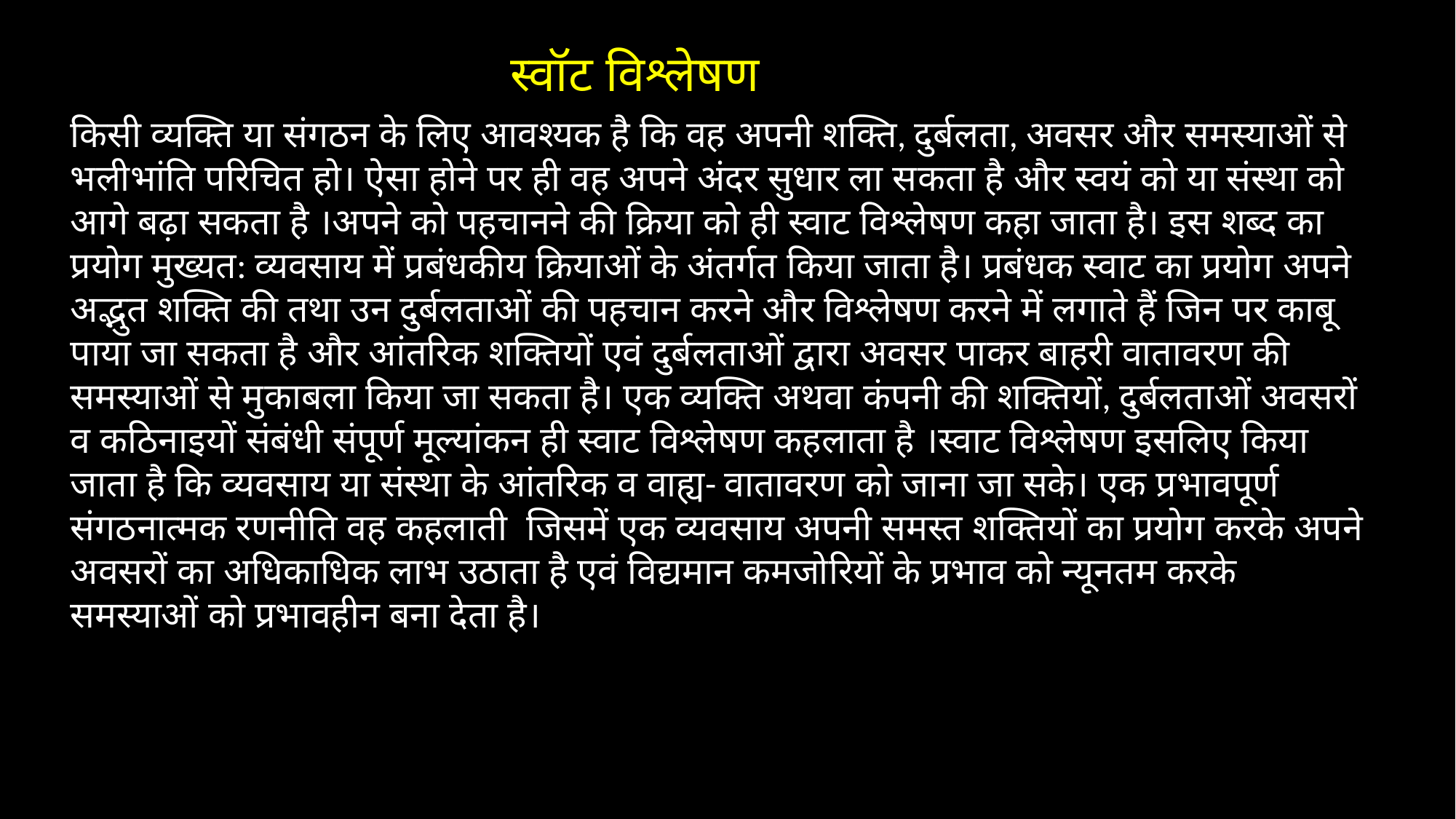

स्वॉट विश्लेषण
किसी व्यक्ति या संगठन के लिए आवश्यक है कि वह अपनी शक्ति, दुर्बलता, अवसर और समस्याओं से भलीभांति परिचित हो। ऐसा होने पर ही वह अपने अंदर सुधार ला सकता है और स्वयं को या संस्था को आगे बढ़ा सकता है ।अपने को पहचानने की क्रिया को ही स्वाट विश्लेषण कहा जाता है। इस शब्द का प्रयोग मुख्यत: व्यवसाय में प्रबंधकीय क्रियाओं के अंतर्गत किया जाता है। प्रबंधक स्वाट का प्रयोग अपने अद्भुत शक्ति की तथा उन दुर्बलताओं की पहचान करने और विश्लेषण करने में लगाते हैं जिन पर काबू पाया जा सकता है और आंतरिक शक्तियों एवं दुर्बलताओं द्वारा अवसर पाकर बाहरी वातावरण की समस्याओं से मुकाबला किया जा सकता है। एक व्यक्ति अथवा कंपनी की शक्तियों, दुर्बलताओं अवसरों व कठिनाइयों संबंधी संपूर्ण मूल्यांकन ही स्वाट विश्लेषण कहलाता है ।स्वाट विश्लेषण इसलिए किया जाता है कि व्यवसाय या संस्था के आंतरिक व वाह्य- वातावरण को जाना जा सके। एक प्रभावपूर्ण संगठनात्मक रणनीति वह कहलाती  जिसमें एक व्यवसाय अपनी समस्त शक्तियों का प्रयोग करके अपने अवसरों का अधिकाधिक लाभ उठाता है एवं विद्यमान कमजोरियों के प्रभाव को न्यूनतम करके समस्याओं को प्रभावहीन बना देता है।